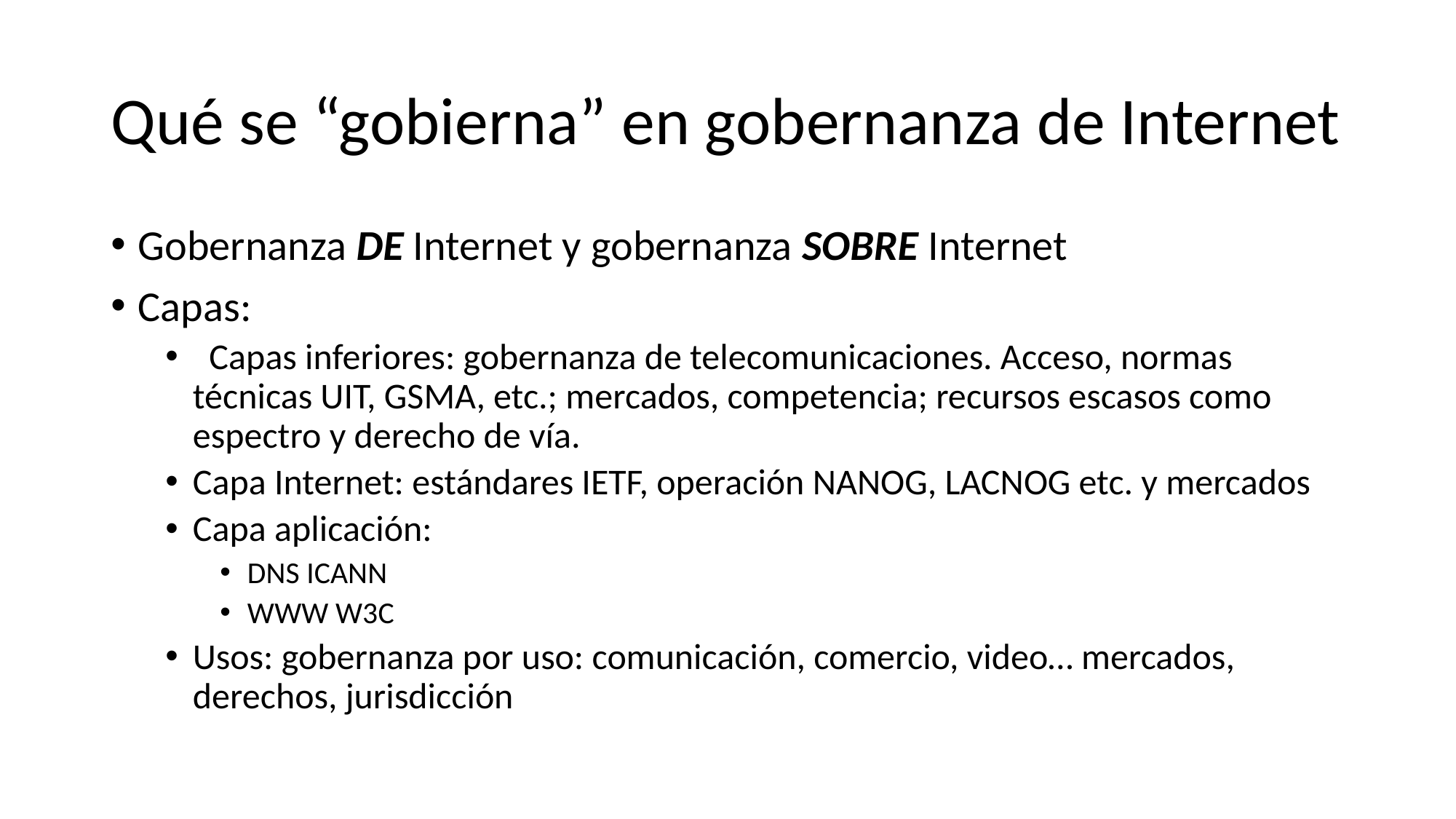

# Qué se “gobierna” en gobernanza de Internet
Gobernanza DE Internet y gobernanza SOBRE Internet
Capas:
  Capas inferiores: gobernanza de telecomunicaciones. Acceso, normas técnicas UIT, GSMA, etc.; mercados, competencia; recursos escasos como espectro y derecho de vía.
Capa Internet: estándares IETF, operación NANOG, LACNOG etc. y mercados
Capa aplicación:
DNS ICANN
WWW W3C
Usos: gobernanza por uso: comunicación, comercio, video… mercados, derechos, jurisdicción